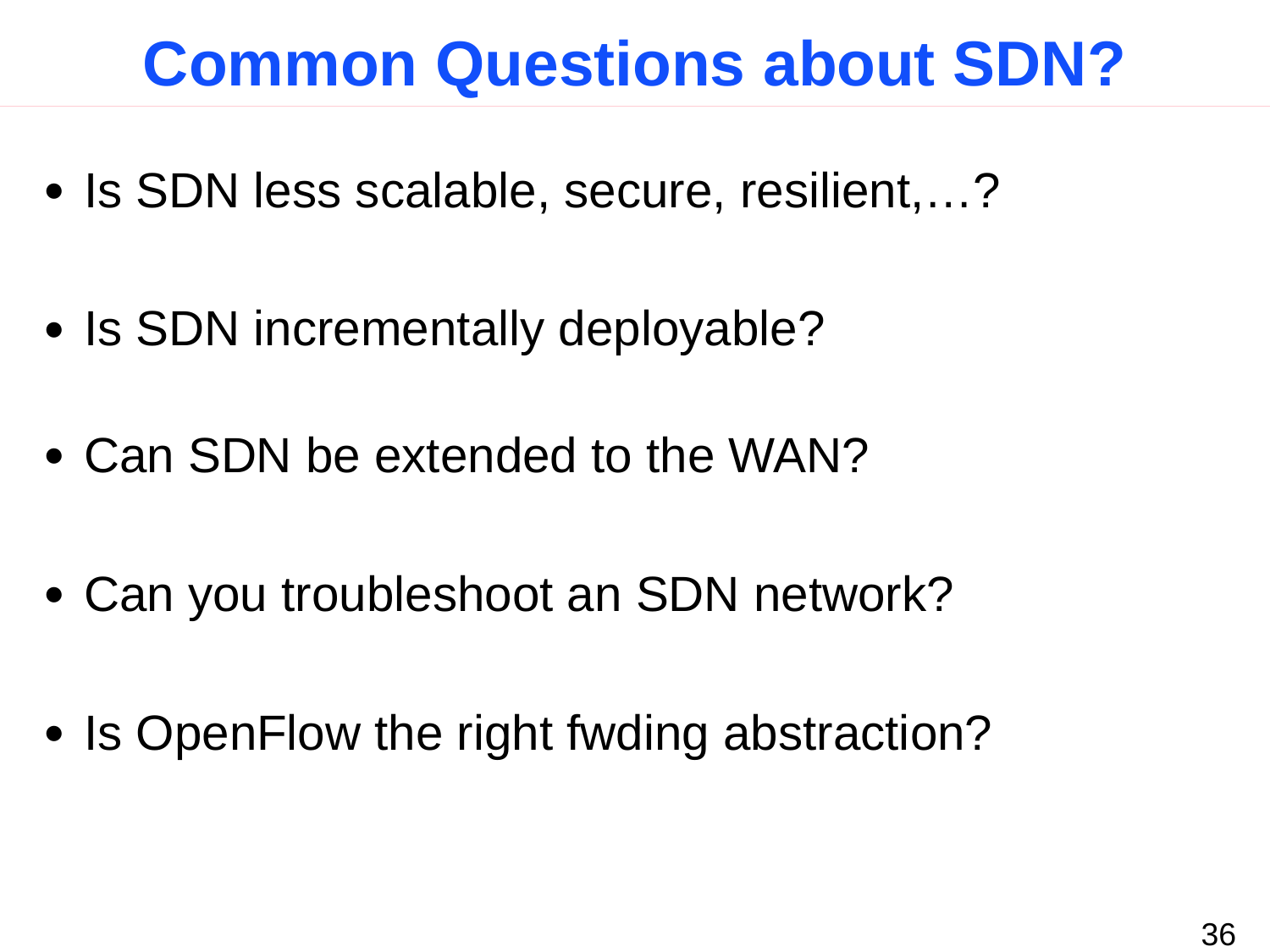

# Common Questions about SDN?
Is SDN less scalable, secure, resilient,…?

Is SDN incrementally deployable?

Can SDN be extended to the WAN?

Can you troubleshoot an SDN network?

Is OpenFlow the right fwding abstraction?